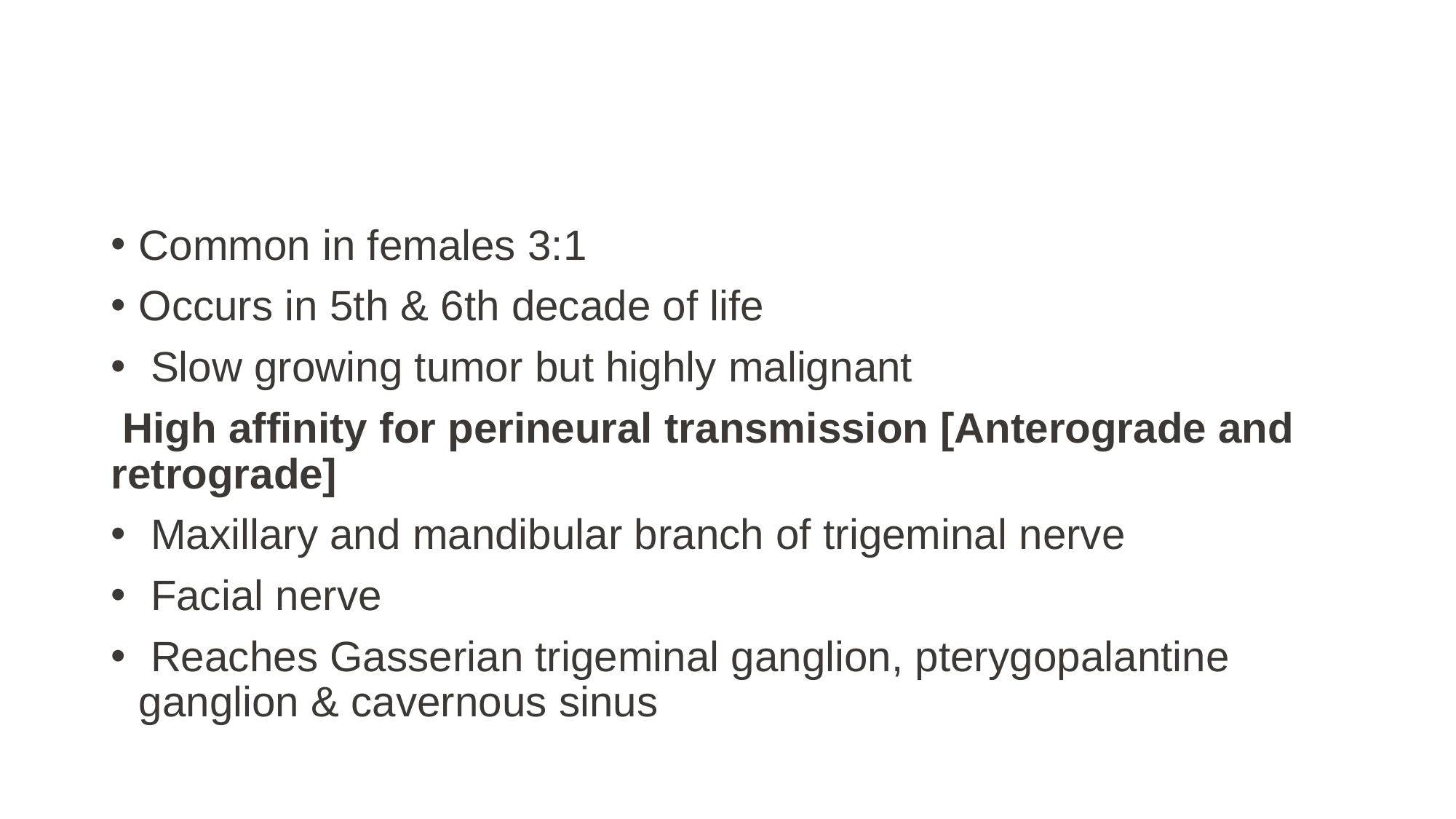

#
Common in females 3:1
Occurs in 5th & 6th decade of life
 Slow growing tumor but highly malignant
 High affinity for perineural transmission [Anterograde and retrograde]
 Maxillary and mandibular branch of trigeminal nerve
 Facial nerve
 Reaches Gasserian trigeminal ganglion, pterygopalantine ganglion & cavernous sinus